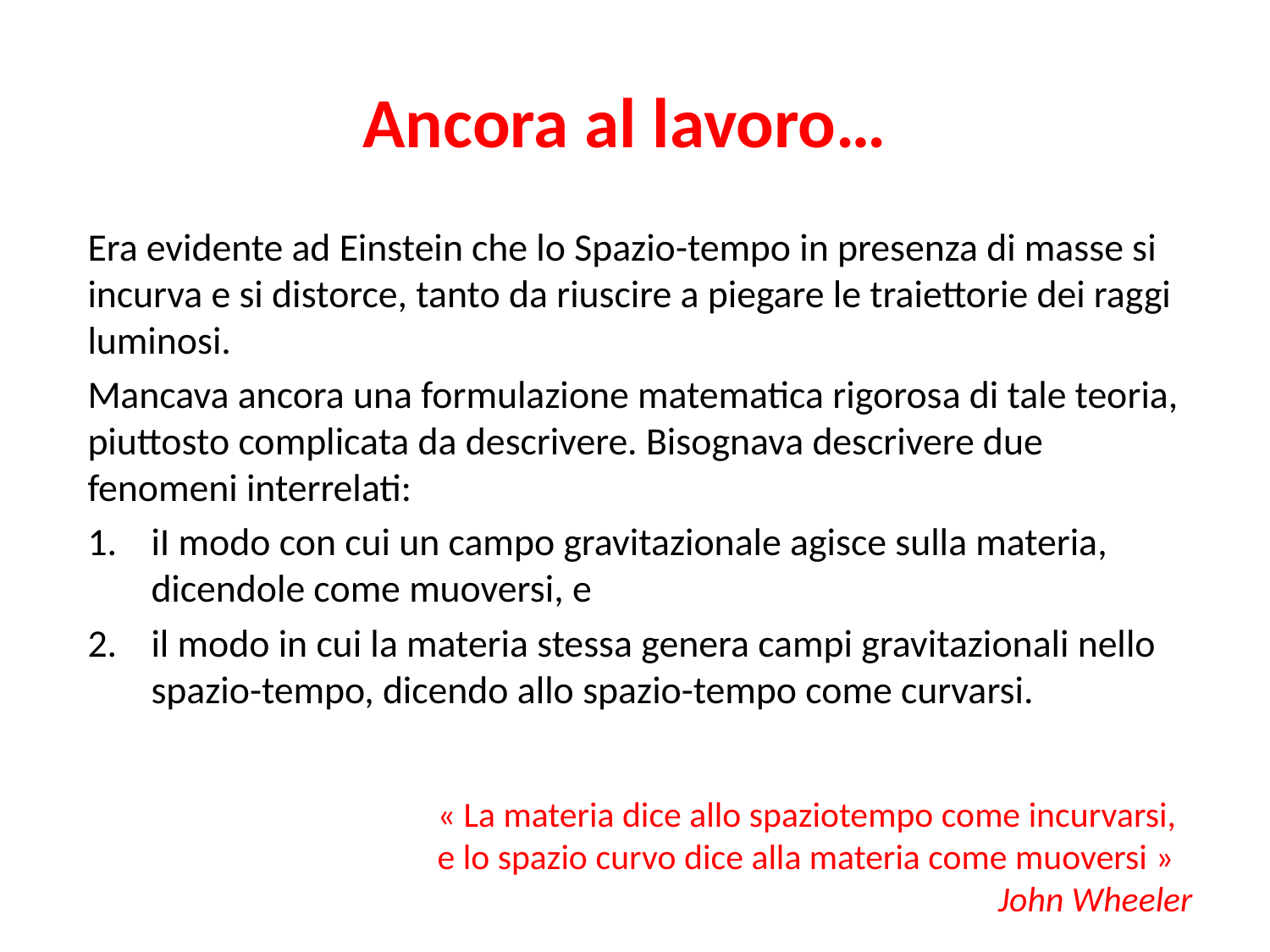

# Ancora al lavoro…
Era evidente ad Einstein che lo Spazio-tempo in presenza di masse si incurva e si distorce, tanto da riuscire a piegare le traiettorie dei raggi luminosi.
Mancava ancora una formulazione matematica rigorosa di tale teoria, piuttosto complicata da descrivere. Bisognava descrivere due fenomeni interrelati:
iI modo con cui un campo gravitazionale agisce sulla materia, dicendole come muoversi, e
il modo in cui la materia stessa genera campi gravitazionali nello spazio-tempo, dicendo allo spazio-tempo come curvarsi.
« La materia dice allo spaziotempo come incurvarsi,
e lo spazio curvo dice alla materia come muoversi »
John Wheeler